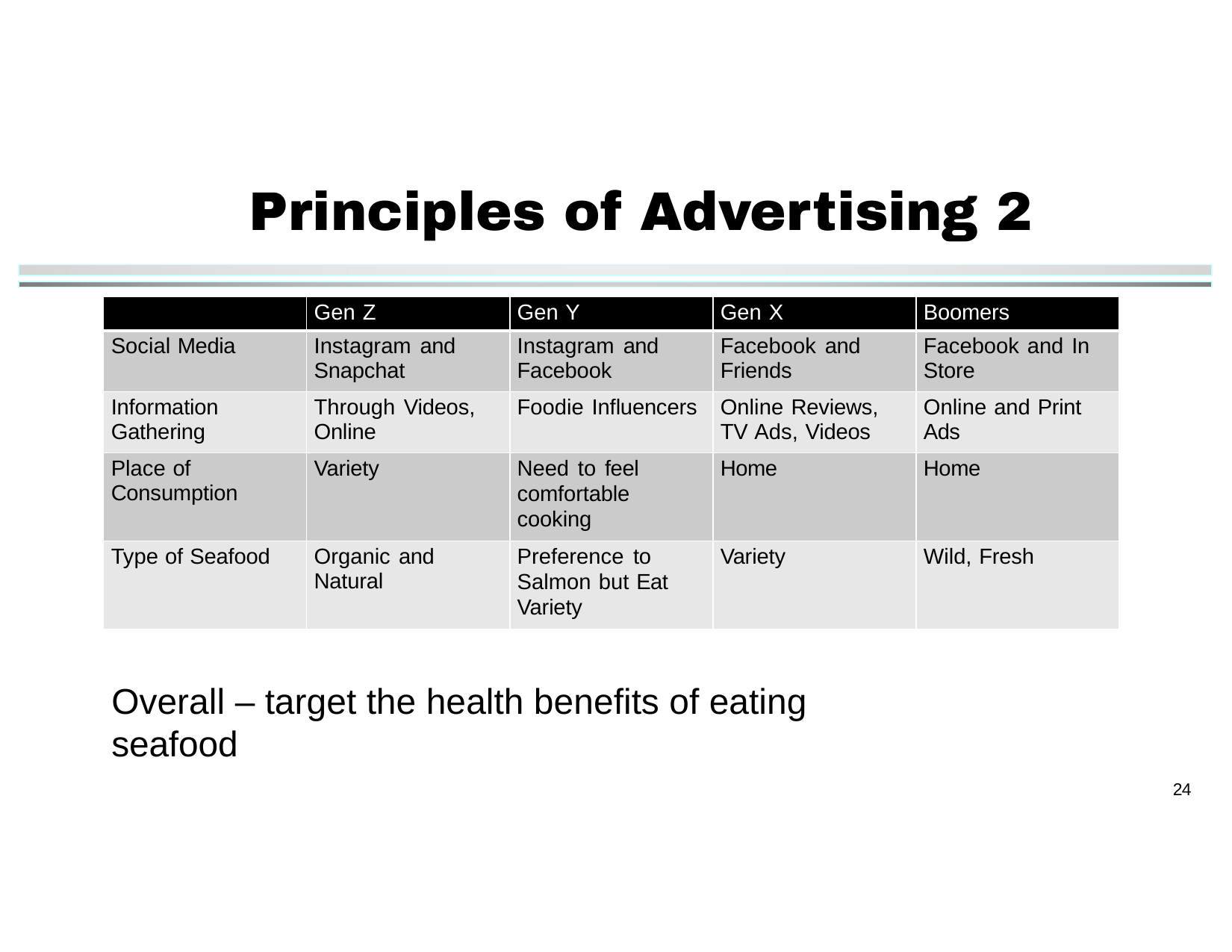

# Principles of Advertising 2
|  | Gen Z | Gen Y | Gen X | Boomers |
| --- | --- | --- | --- | --- |
| Social Media | Instagram and Snapchat | Instagram and Facebook | Facebook and Friends | Facebook and In Store |
| Information Gathering | Through Videos, Online | Foodie Influencers | Online Reviews, TV Ads, Videos | Online and Print Ads |
| Place of Consumption | Variety | Need to feel comfortable cooking | Home | Home |
| Type of Seafood | Organic and Natural | Preference to Salmon but Eat Variety | Variety | Wild, Fresh |
Overall – target the health benefits of eating seafood
24